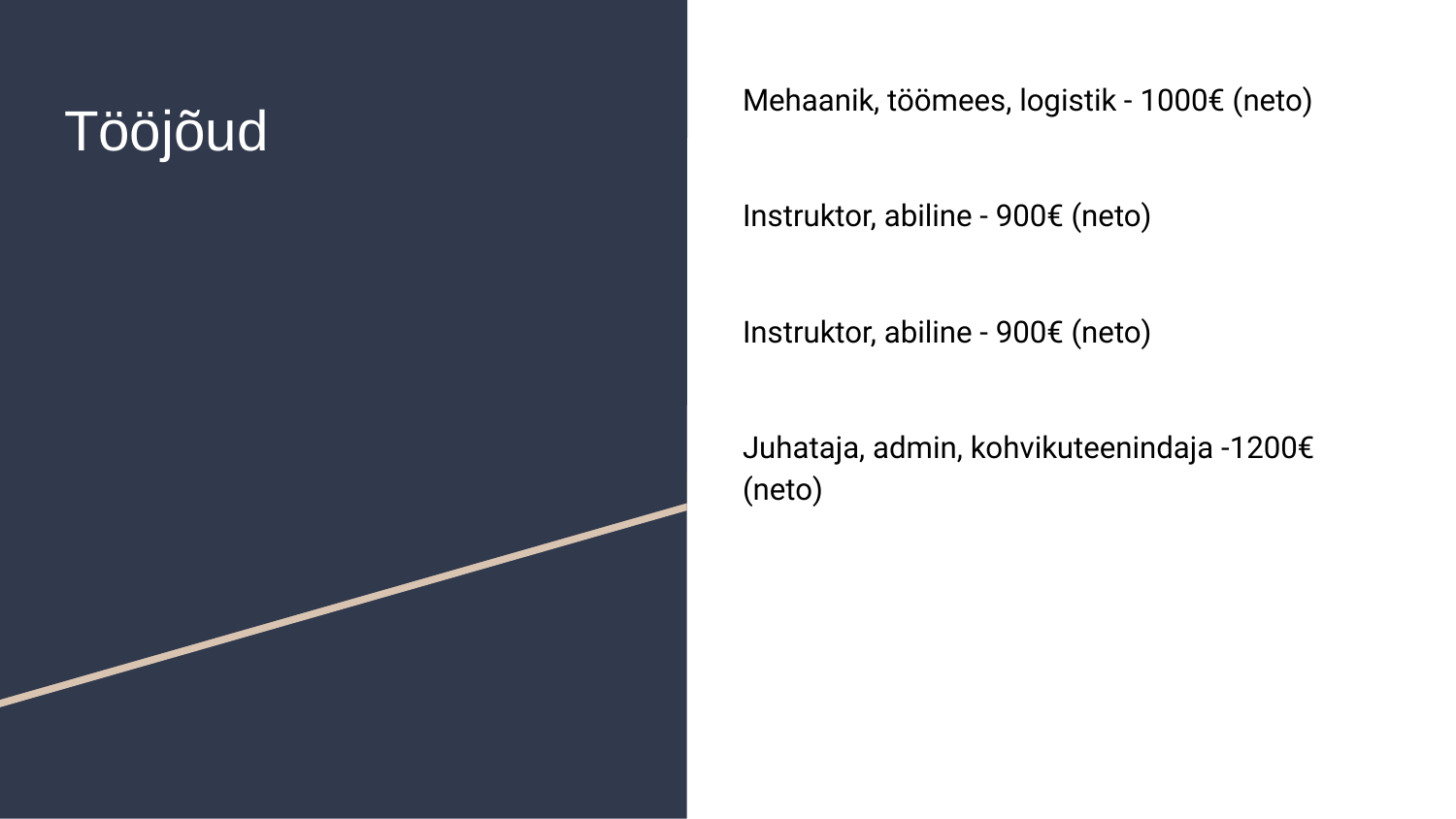

Mehaanik, töömees, logistik - 1000€ (neto)
Instruktor, abiline - 900€ (neto)
Instruktor, abiline - 900€ (neto)
Juhataja, admin, kohvikuteenindaja -1200€ (neto)
# Tööjõud